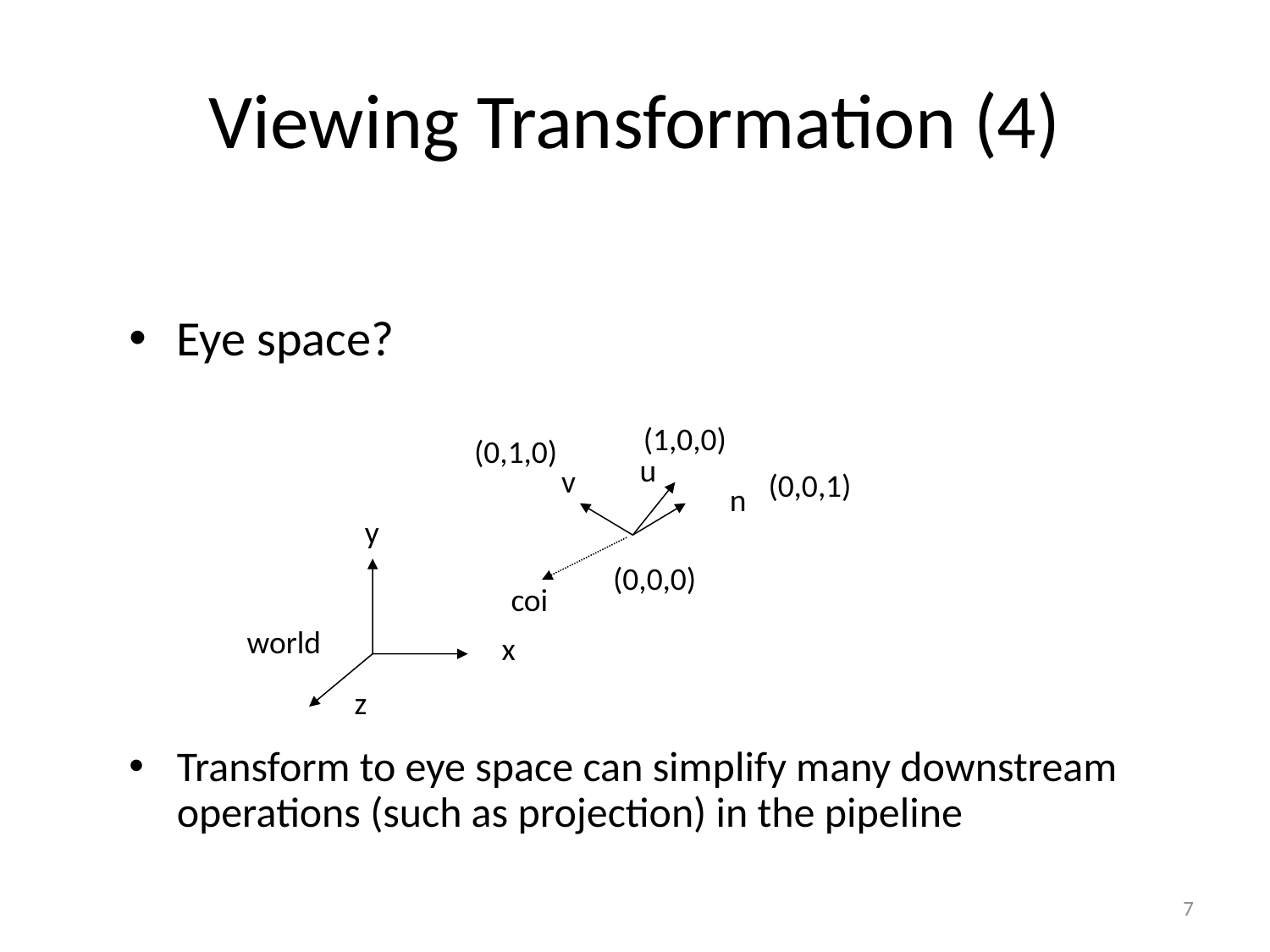

# Viewing Transformation (4)
Eye space?

Transform to eye space can simplify many downstream operations (such as projection) in the pipeline
(1,0,0)
(0,1,0)
u
v
(0,0,1)
n

y

(0,0,0)

world

coi
x
z
7